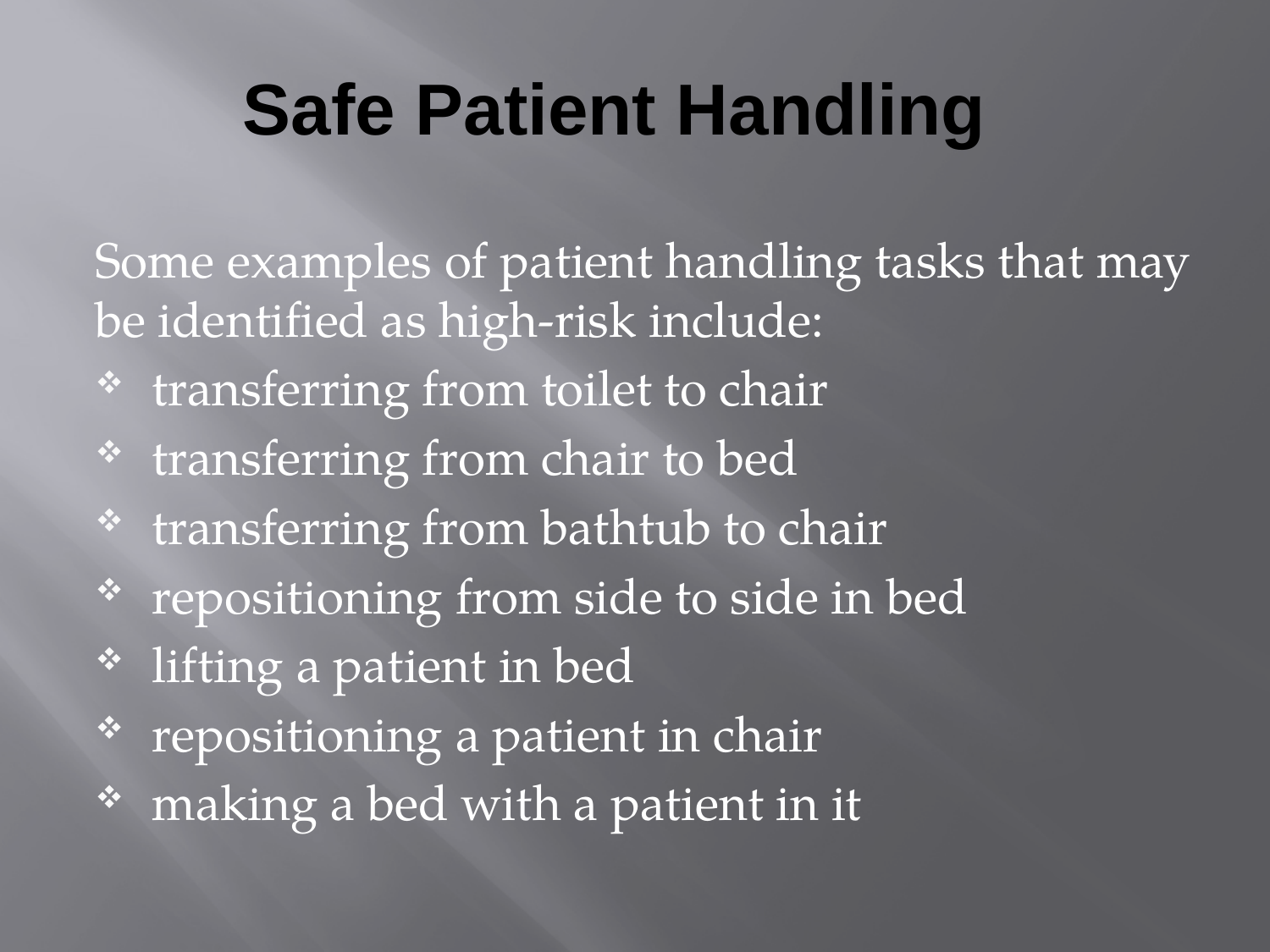

# Safe Patient Handling
Some examples of patient handling tasks that may be identified as high-risk include:
transferring from toilet to chair
transferring from chair to bed
transferring from bathtub to chair
repositioning from side to side in bed
lifting a patient in bed
repositioning a patient in chair
making a bed with a patient in it